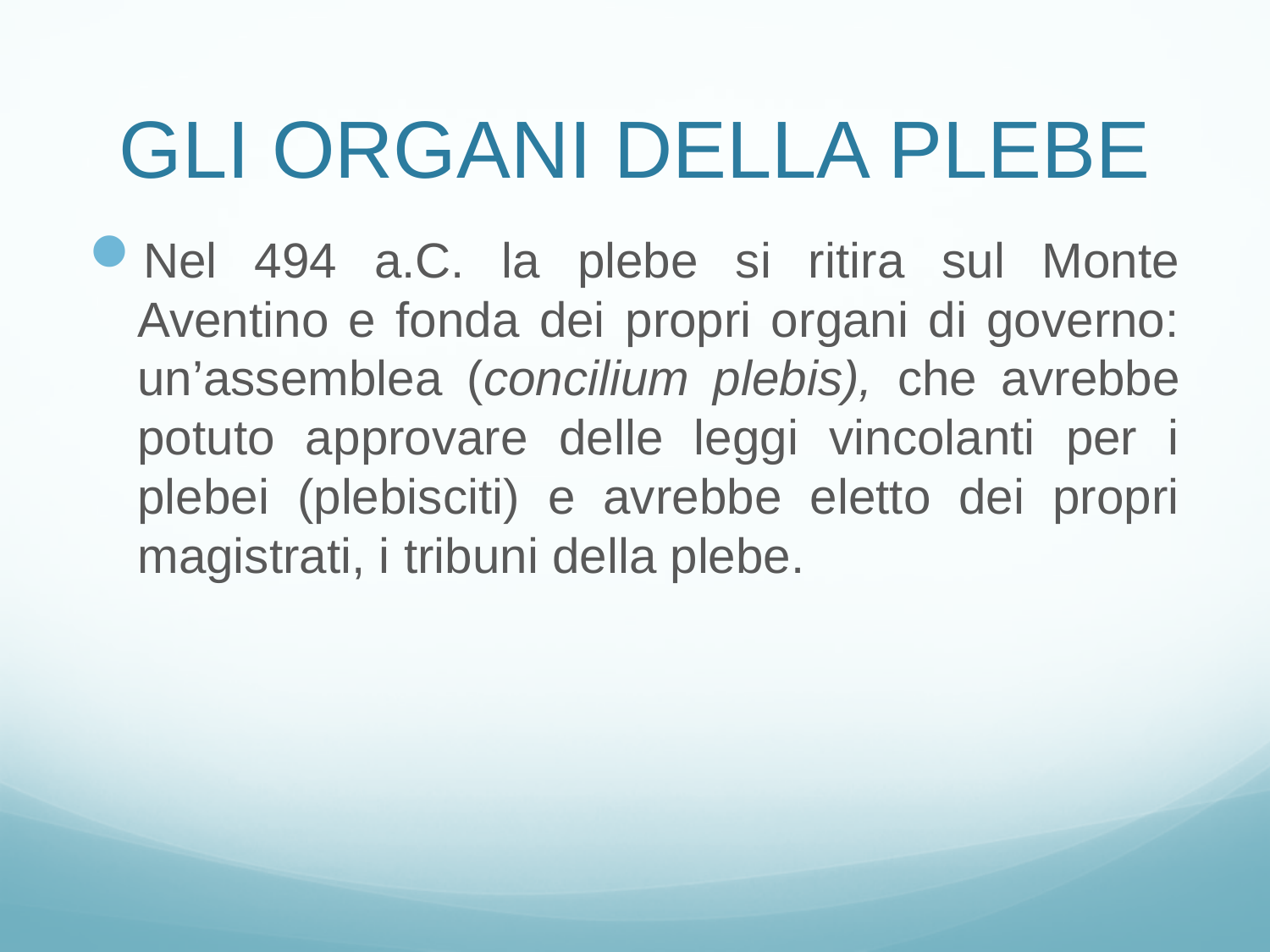

# GLI ORGANI DELLA PLEBE
Nel 494 a.C. la plebe si ritira sul Monte Aventino e fonda dei propri organi di governo: un’assemblea (concilium plebis), che avrebbe potuto approvare delle leggi vincolanti per i plebei (plebisciti) e avrebbe eletto dei propri magistrati, i tribuni della plebe.